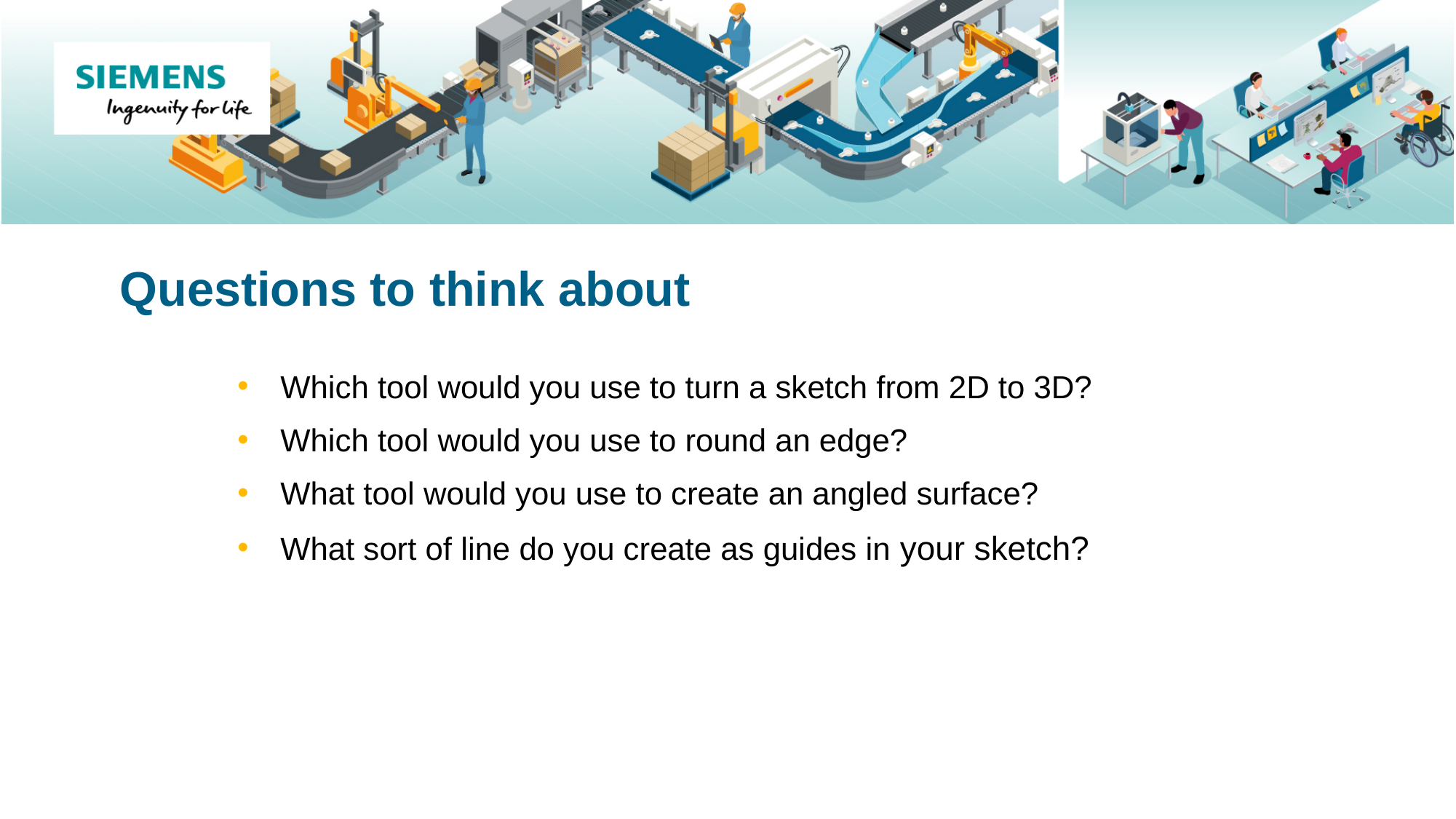

# Questions to think about
Which tool would you use to turn a sketch from 2D to 3D?
Which tool would you use to round an edge?
What tool would you use to create an angled surface?
What sort of line do you create as guides in your sketch?